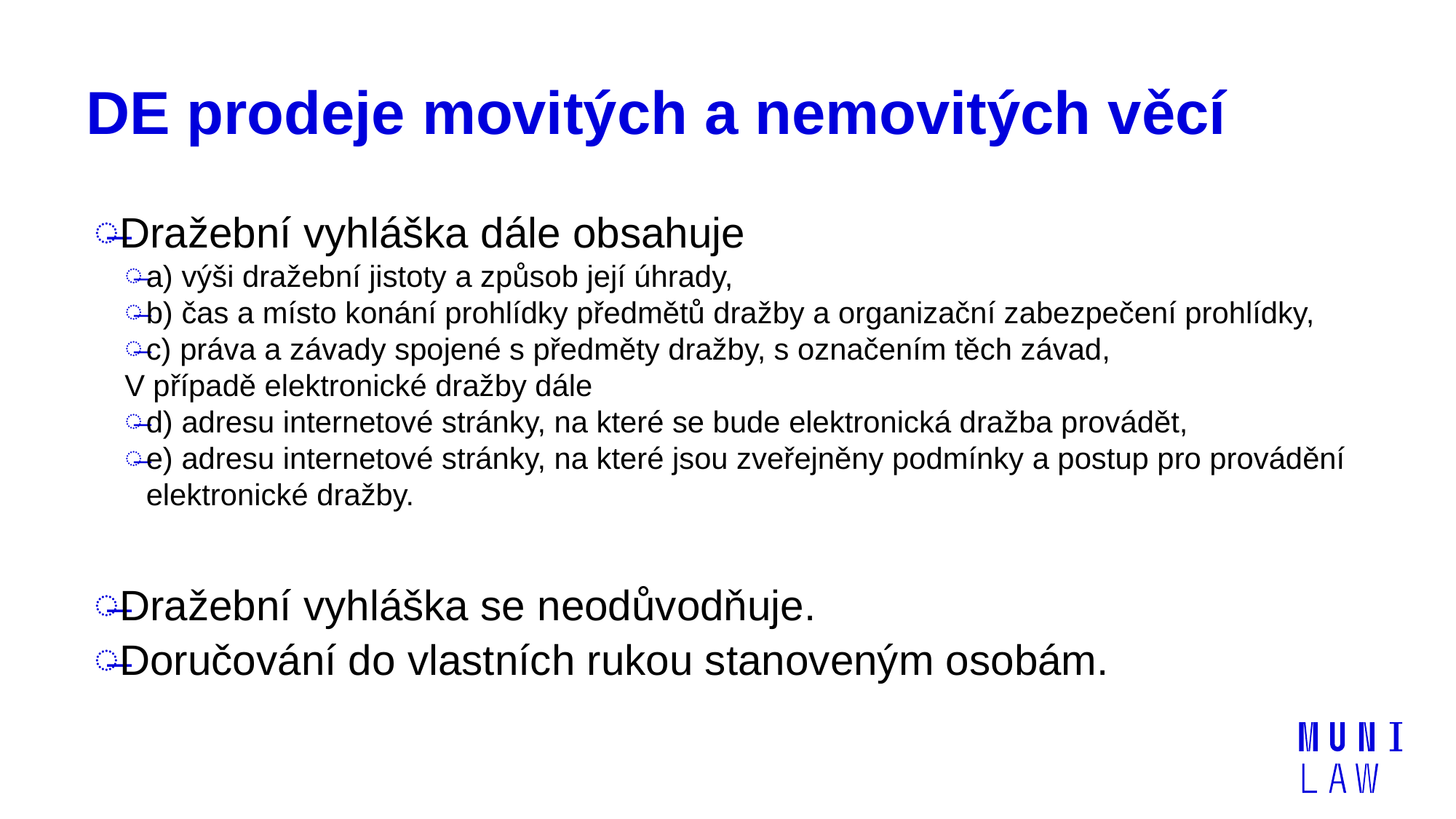

# DE prodeje movitých a nemovitých věcí
Dražební vyhláška dále obsahuje
a) výši dražební jistoty a způsob její úhrady,
b) čas a místo konání prohlídky předmětů dražby a organizační zabezpečení prohlídky,
c) práva a závady spojené s předměty dražby, s označením těch závad,
V případě elektronické dražby dále
d) adresu internetové stránky, na které se bude elektronická dražba provádět,
e) adresu internetové stránky, na které jsou zveřejněny podmínky a postup pro provádění elektronické dražby.

Dražební vyhláška se neodůvodňuje.
Doručování do vlastních rukou stanoveným osobám.